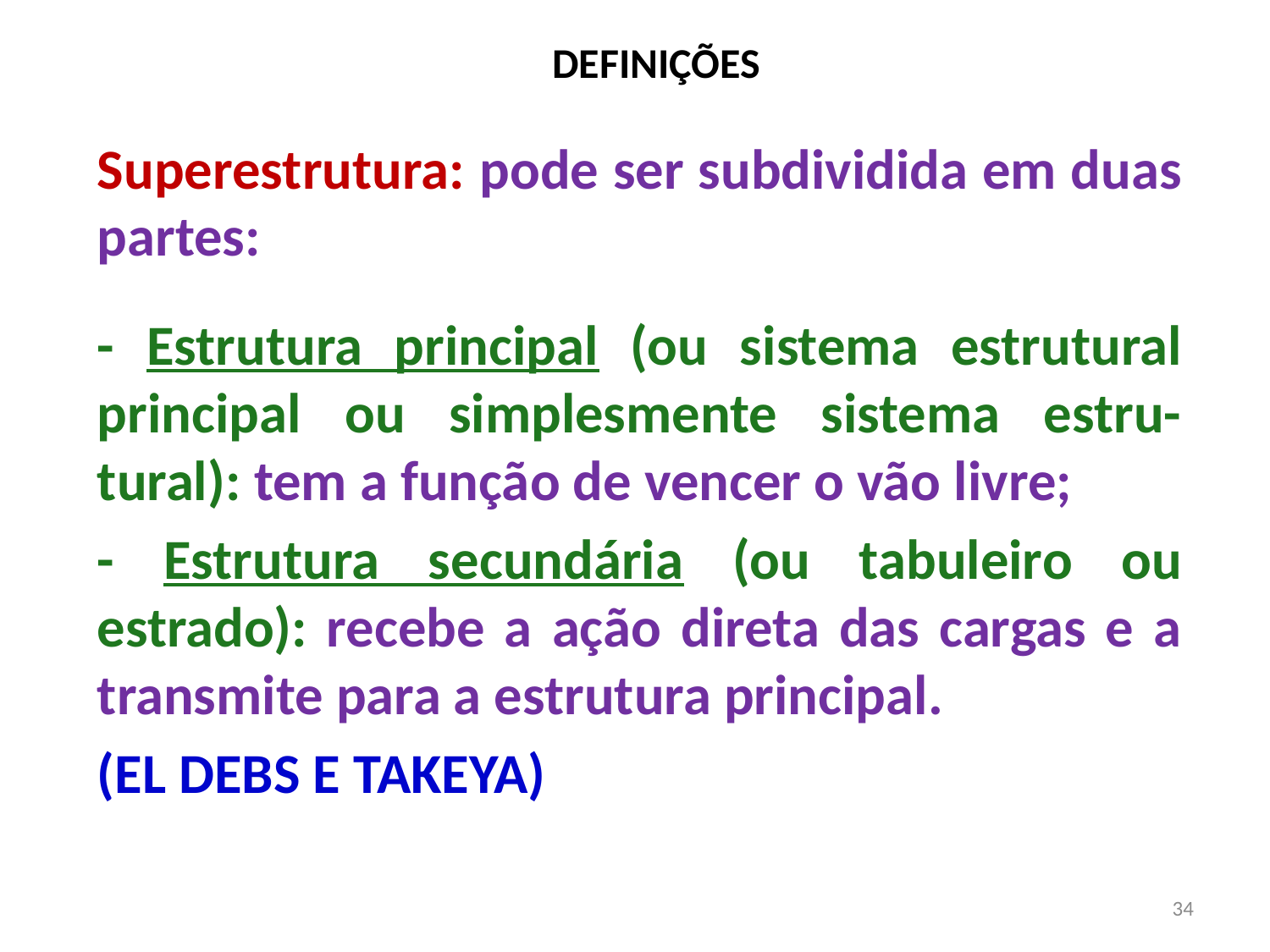

# DEFINIÇÕES
Superestrutura: pode ser subdividida em duas partes:

- Estrutura principal (ou sistema estrutural principal ou simplesmente sistema estru-tural): tem a função de vencer o vão livre;
- Estrutura secundária (ou tabuleiro ou estrado): recebe a ação direta das cargas e a transmite para a estrutura principal.
(EL DEBS E TAKEYA)
34